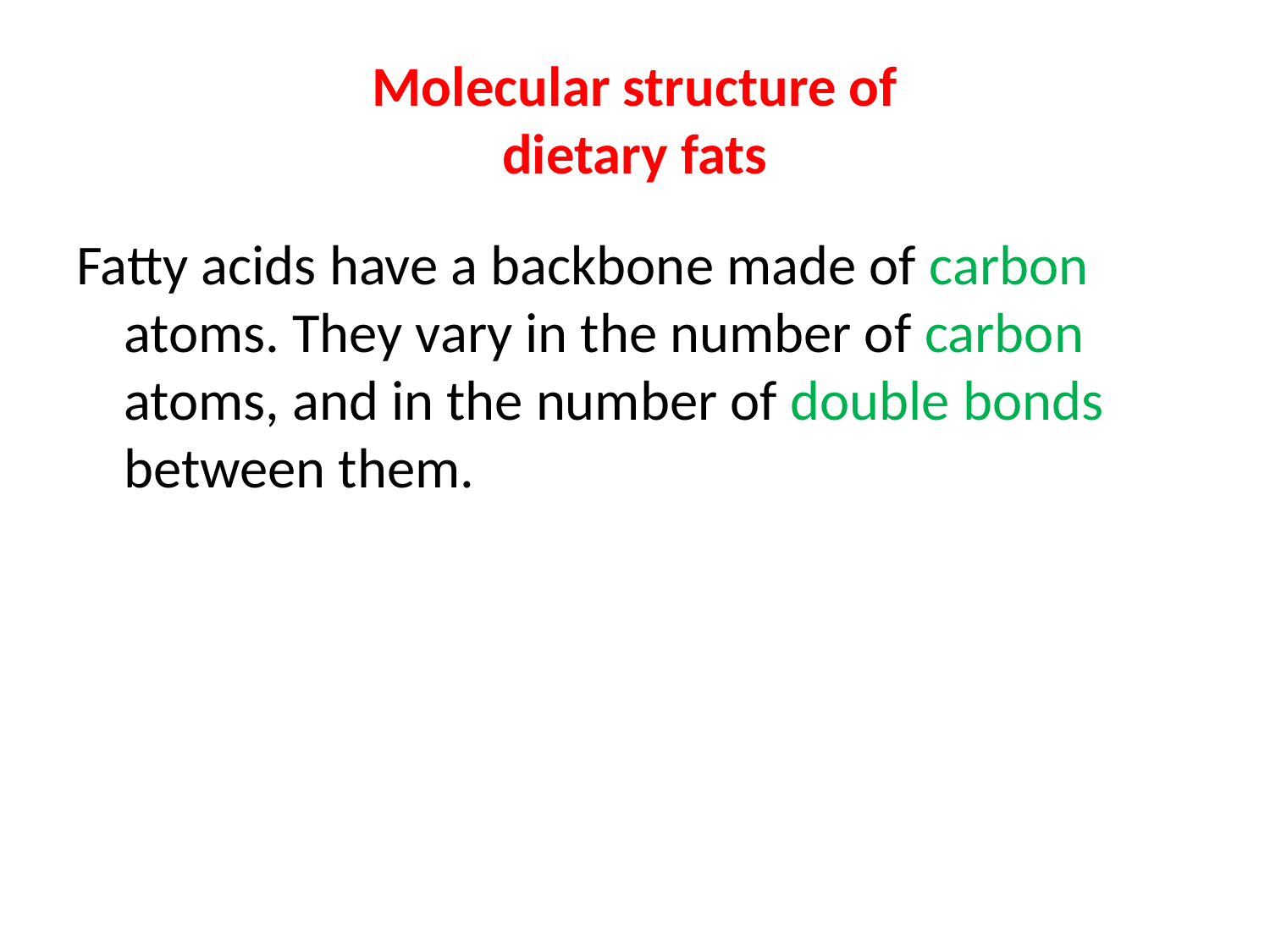

# Molecular structure of dietary fats
Fatty acids have a backbone made of carbon atoms. They vary in the number of carbon atoms, and in the number of double bonds between them.